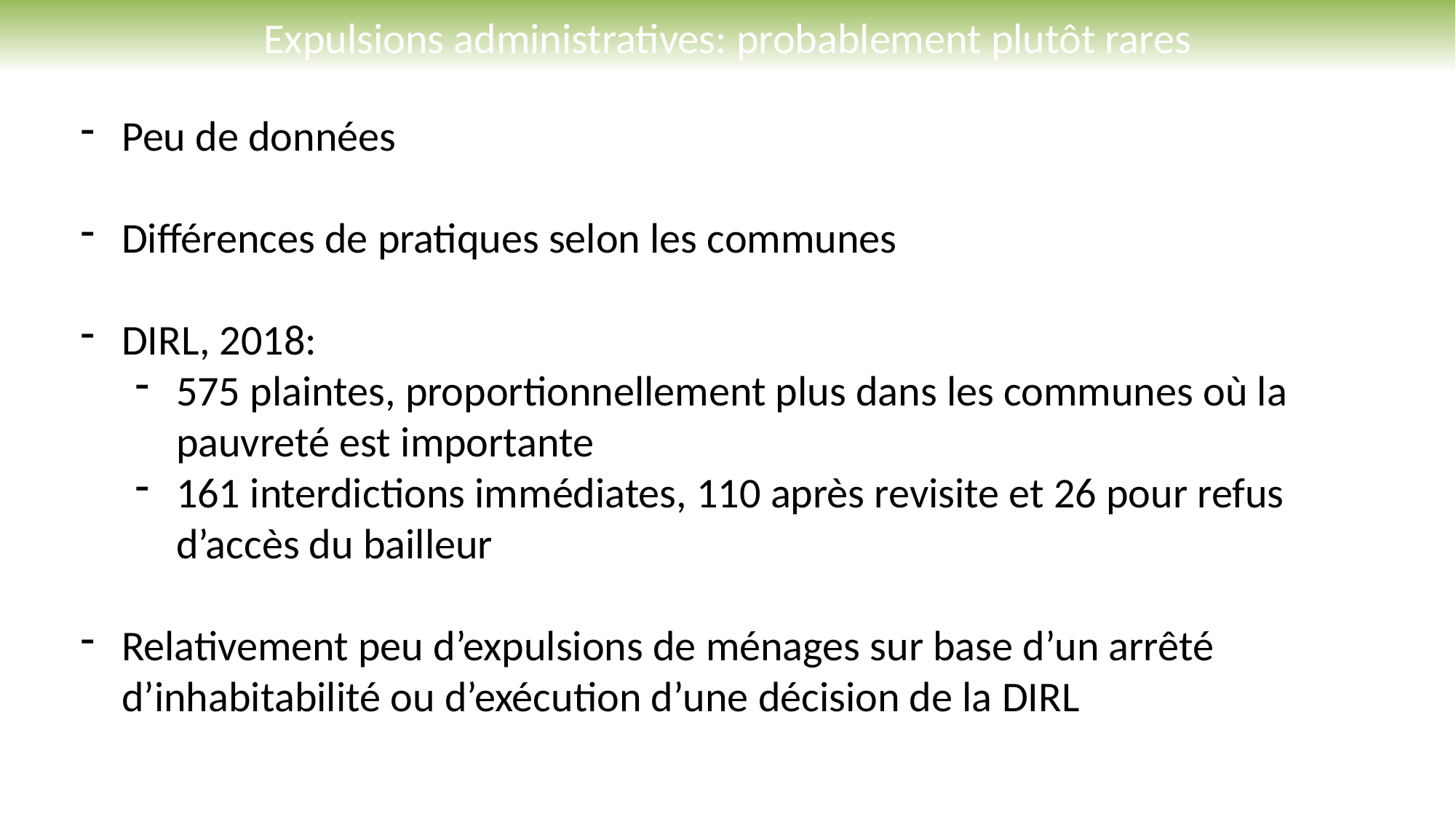

Expulsions administratives: probablement plutôt rares
Peu de données

Différences de pratiques selon les communes

DIRL, 2018:
575 plaintes, proportionnellement plus dans les communes où la pauvreté est importante
161 interdictions immédiates, 110 après revisite et 26 pour refus d’accès du bailleur

Relativement peu d’expulsions de ménages sur base d’un arrêté d’inhabitabilité ou d’exécution d’une décision de la DIRL